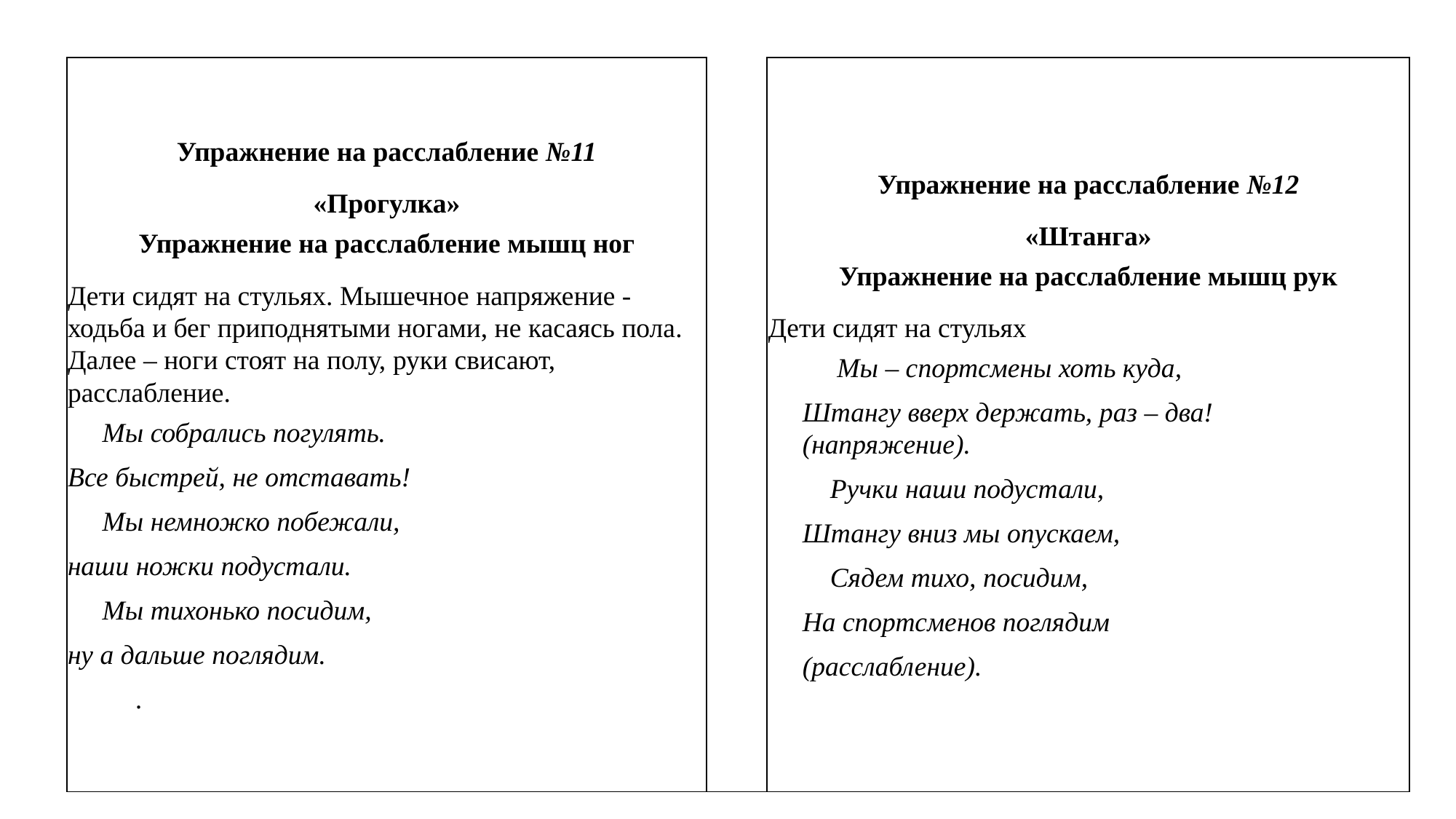

| Упражнение на расслабление №11 «Прогулка» Упражнение на расслабление мышц ног Дети сидят на стульях. Мышечное напряжение - ходьба и бег приподнятыми ногами, не касаясь пола. Далее – ноги стоят на полу, руки свисают, расслабление.      Мы собрались погулять. Все быстрей, не отставать!      Мы немножко побежали, наши ножки подустали.      Мы тихонько посидим, ну а дальше поглядим. . |  | Упражнение на расслабление №12 «Штанга» Упражнение на расслабление мышц рук Дети сидят на стульях      Мы – спортсмены хоть куда, Штангу вверх держать, раз – два!       (напряжение).     Ручки наши подустали, Штангу вниз мы опускаем,     Сядем тихо, посидим, На спортсменов поглядим (расслабление). |
| --- | --- | --- |